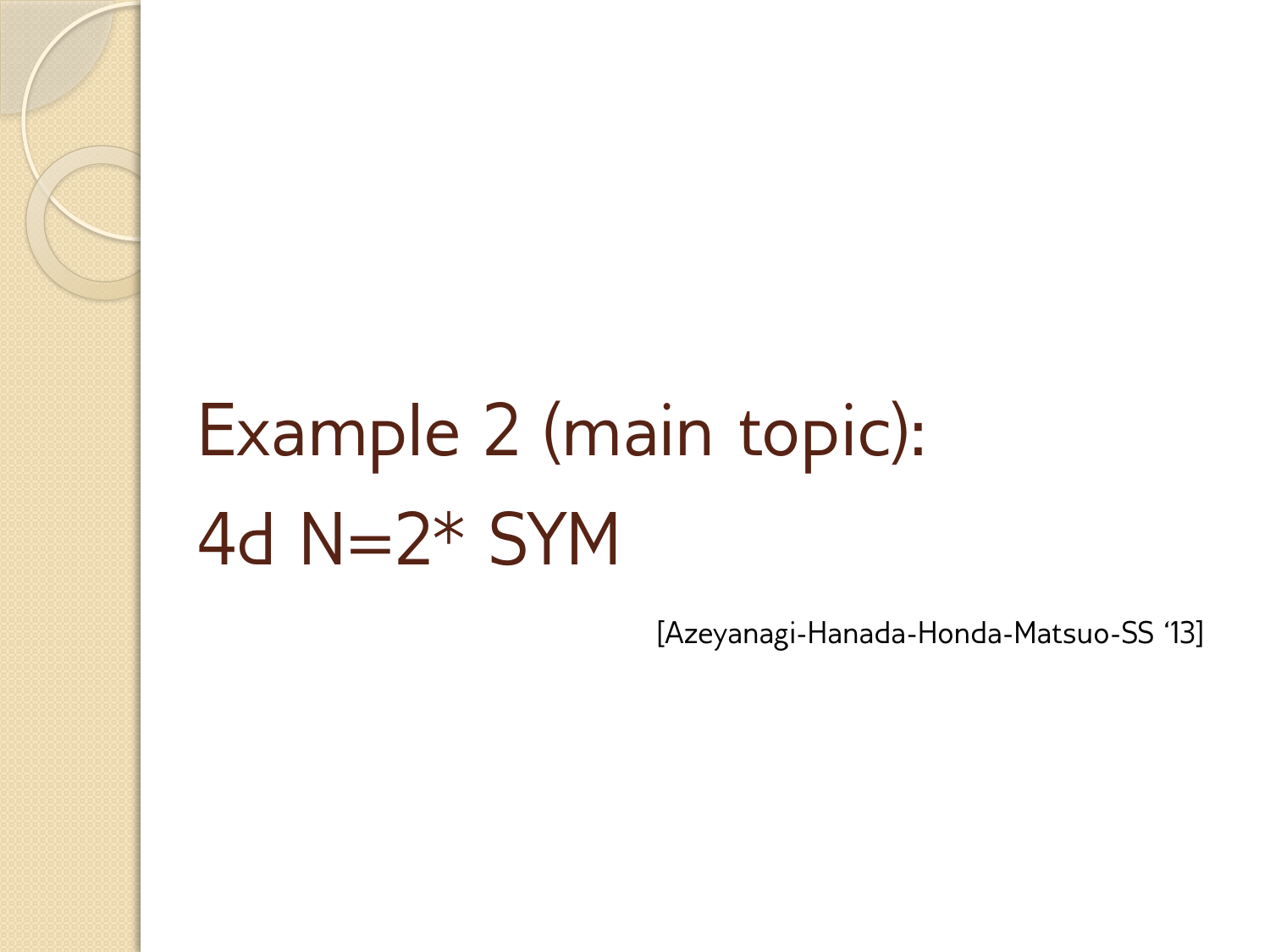

# Example 2 (main topic): 4d N=2* SYM
[Azeyanagi-Hanada-Honda-Matsuo-SS ‘13]